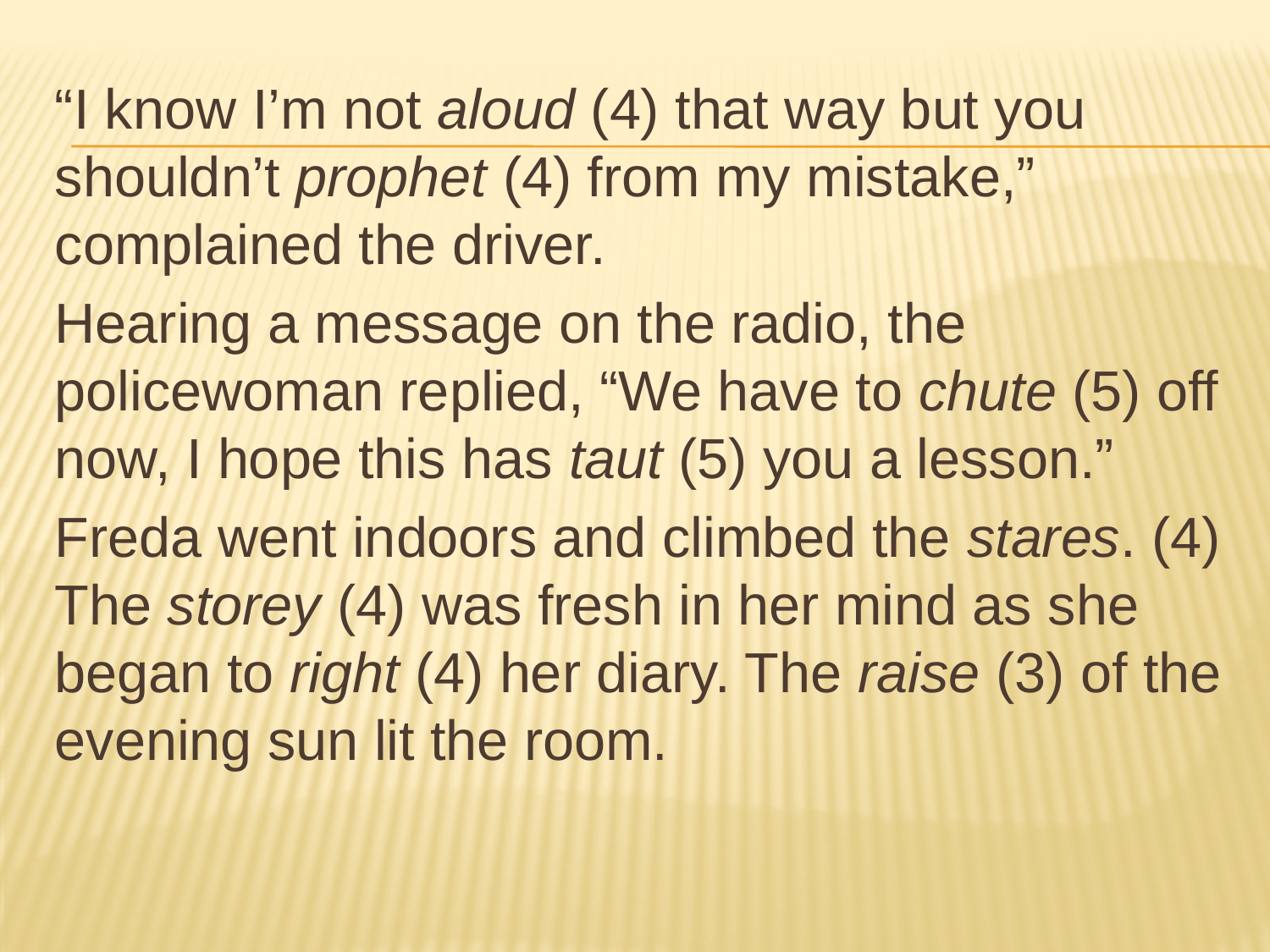

“I know I’m not aloud (4) that way but you shouldn’t prophet (4) from my mistake,” complained the driver.
Hearing a message on the radio, the policewoman replied, “We have to chute (5) off now, I hope this has taut (5) you a lesson.”
Freda went indoors and climbed the stares. (4) The storey (4) was fresh in her mind as she began to right (4) her diary. The raise (3) of the evening sun lit the room.